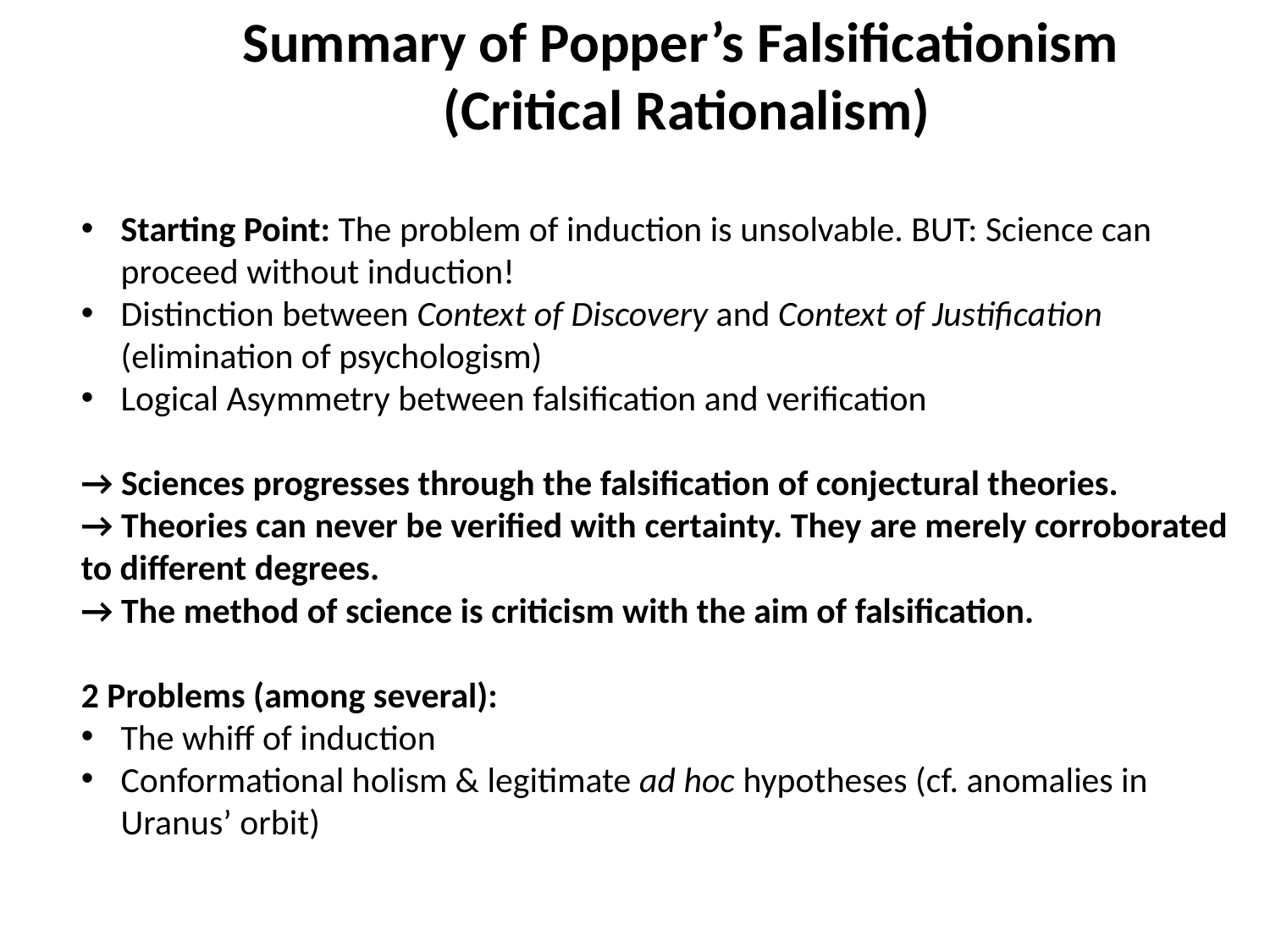

Summary of Popper’s Falsificationism
(Critical Rationalism)
Starting Point: The problem of induction is unsolvable. BUT: Science can proceed without induction!
Distinction between Context of Discovery and Context of Justification (elimination of psychologism)
Logical Asymmetry between falsification and verification

→ Sciences progresses through the falsification of conjectural theories.
→ Theories can never be verified with certainty. They are merely corroborated to different degrees.
→ The method of science is criticism with the aim of falsification.

2 Problems (among several):
The whiff of induction
Conformational holism & legitimate ad hoc hypotheses (cf. anomalies in Uranus’ orbit)